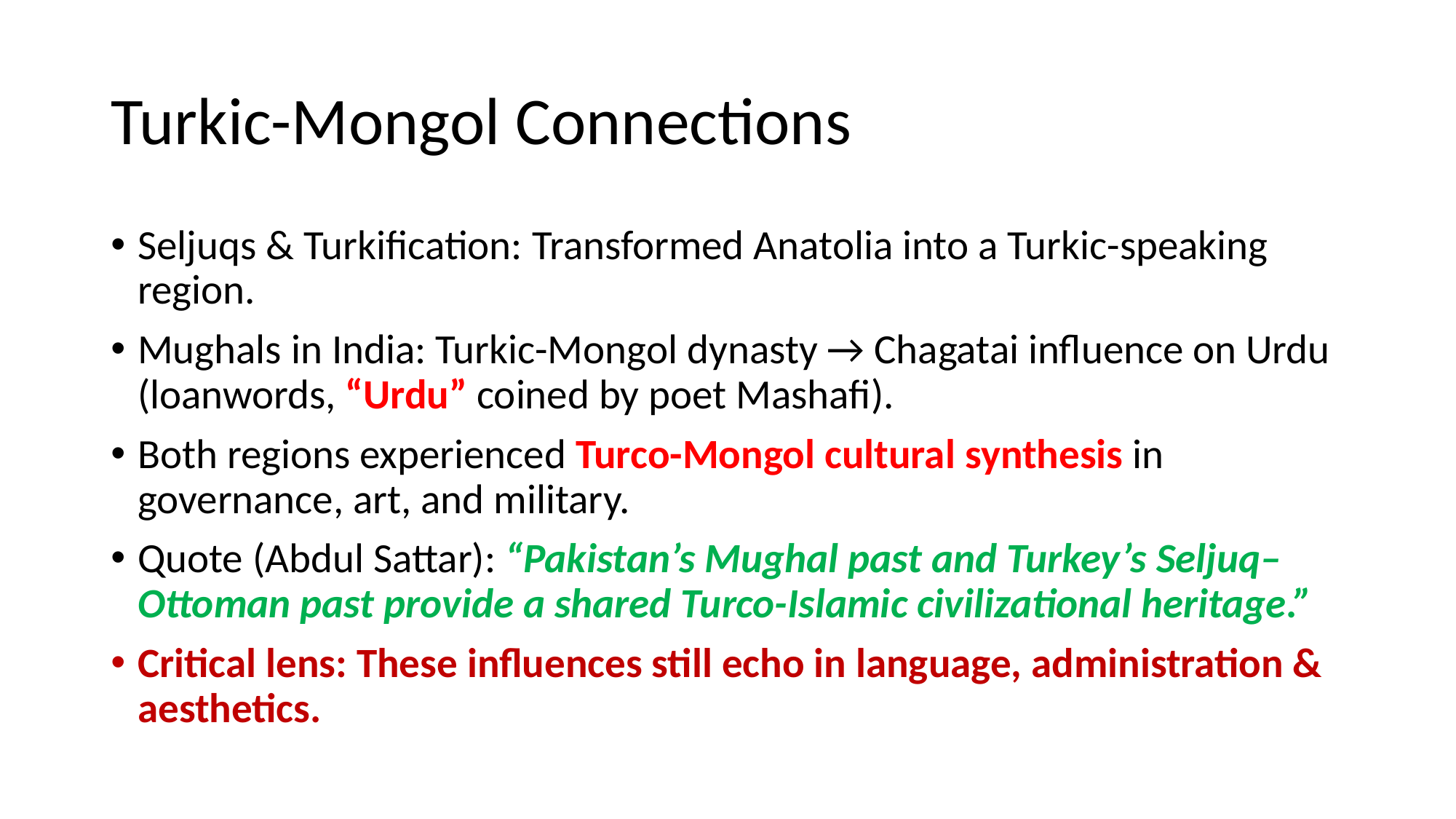

# Turkic-Mongol Connections
Seljuqs & Turkification: Transformed Anatolia into a Turkic-speaking region.
Mughals in India: Turkic-Mongol dynasty → Chagatai influence on Urdu (loanwords, “Urdu” coined by poet Mashafi).
Both regions experienced Turco-Mongol cultural synthesis in governance, art, and military.
Quote (Abdul Sattar): “Pakistan’s Mughal past and Turkey’s Seljuq–Ottoman past provide a shared Turco-Islamic civilizational heritage.”
Critical lens: These influences still echo in language, administration & aesthetics.